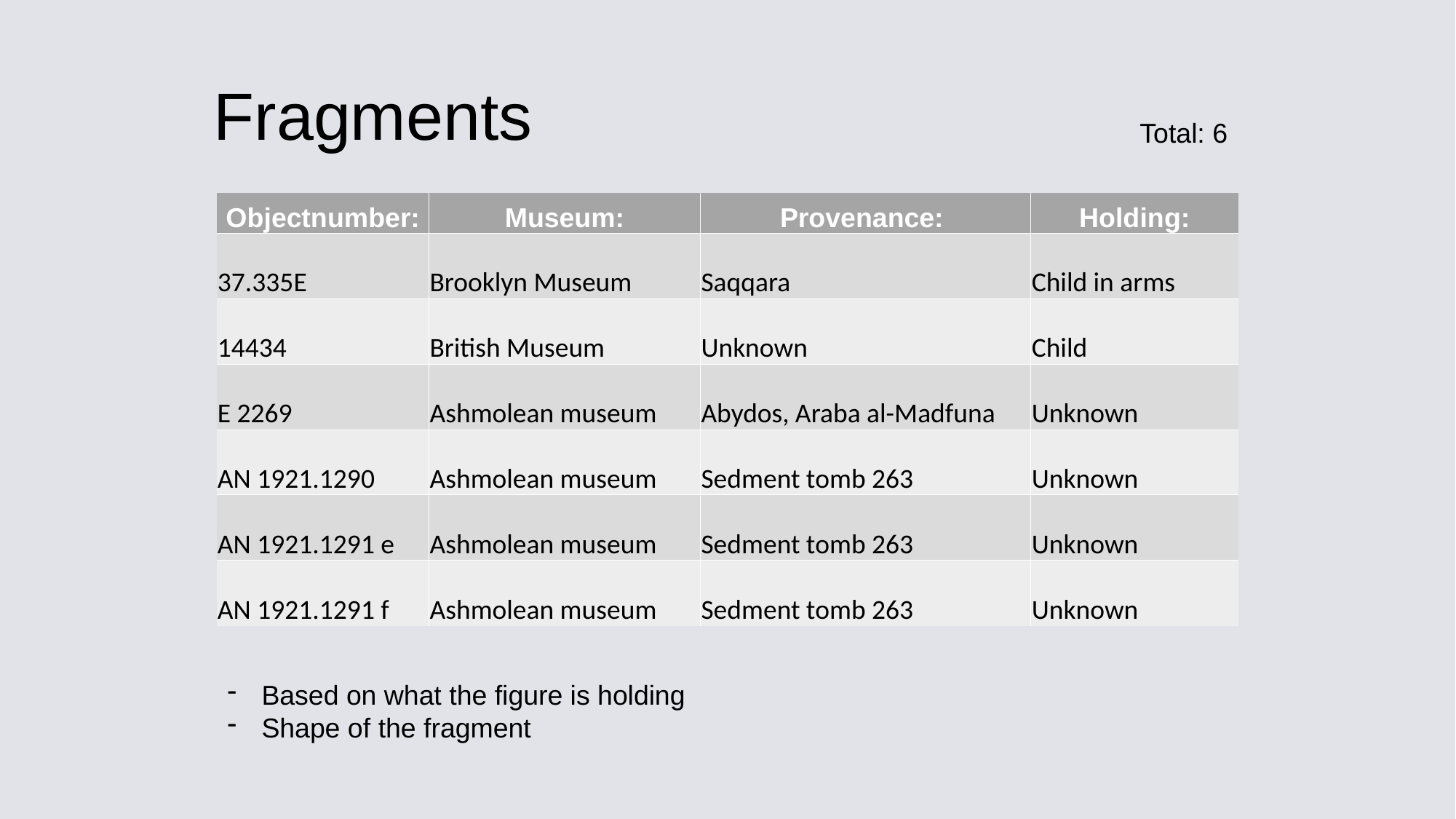

Fragments
Total: 6
| Objectnumber: | Museum: | Provenance: | Holding: |
| --- | --- | --- | --- |
| 37.335E | Brooklyn Museum | Saqqara | Child in arms |
| 14434 | British Museum | Unknown | Child |
| E 2269 | Ashmolean museum | Abydos, Araba al-Madfuna | Unknown |
| AN 1921.1290 | Ashmolean museum | Sedment tomb 263 | Unknown |
| AN 1921.1291 e | Ashmolean museum | Sedment tomb 263 | Unknown |
| AN 1921.1291 f | Ashmolean museum | Sedment tomb 263 | Unknown |
Based on what the figure is holding
Shape of the fragment